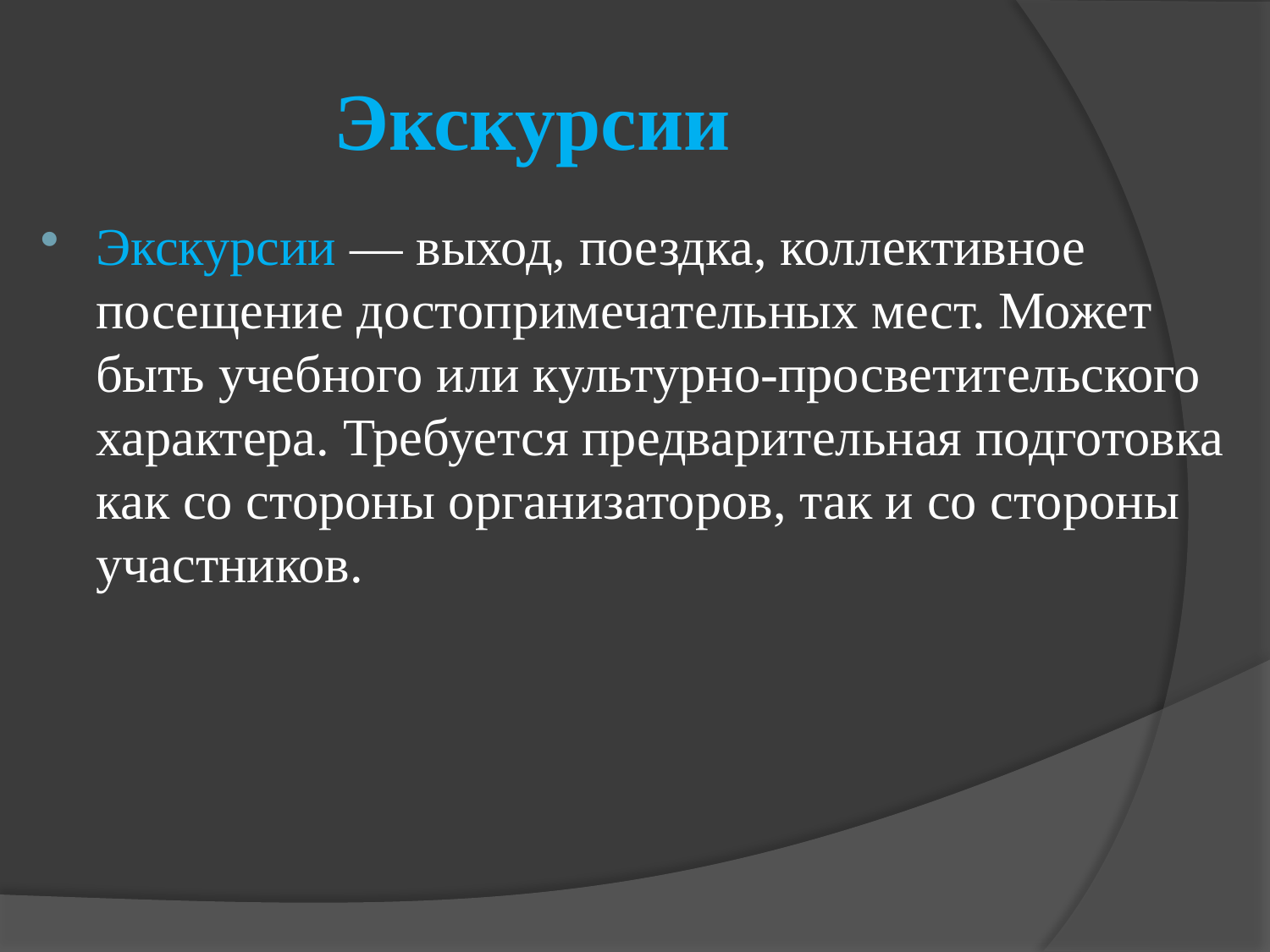

# Экскурсии
Экскурсии — выход, поездка, коллективное посещение достопримечательных мест. Может быть учебного или культурно-просветительского характера. Требуется предварительная подготовка как со стороны организаторов, так и со стороны участников.